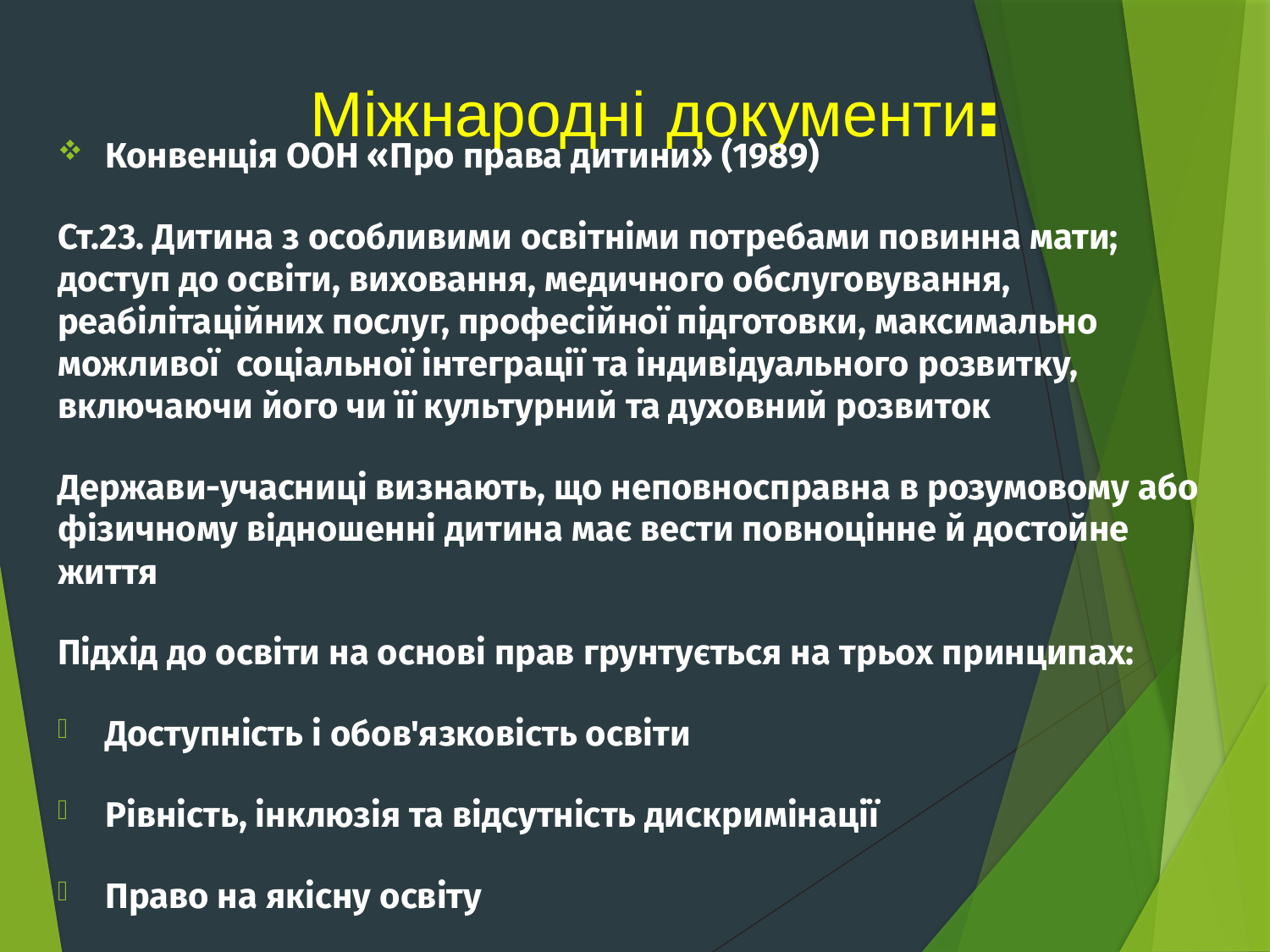

# Міжнародні документи:
Конвенція ООН «Про права дитини» (1989)
Ст.23. Дитина з особливими освітніми потребами повинна мати; доступ до освіти, виховання, медичного обслуговування,  реабілітаційних послуг, професійної підготовки, максимально можливої  соціальної інтеграції та індивідуального розвитку, включаючи його чи її культурний та духовний розвиток
Держави-учасниці визнають, що неповносправна в розумовому або фізичному відношенні дитина має вести повноцінне й достойне життя
Підхід до освіти на основі прав грунтується на трьох принципах:
Доступність і обов'язковість освіти
Рівність, інклюзія та відсутність дискримінації
Право на якісну освіту